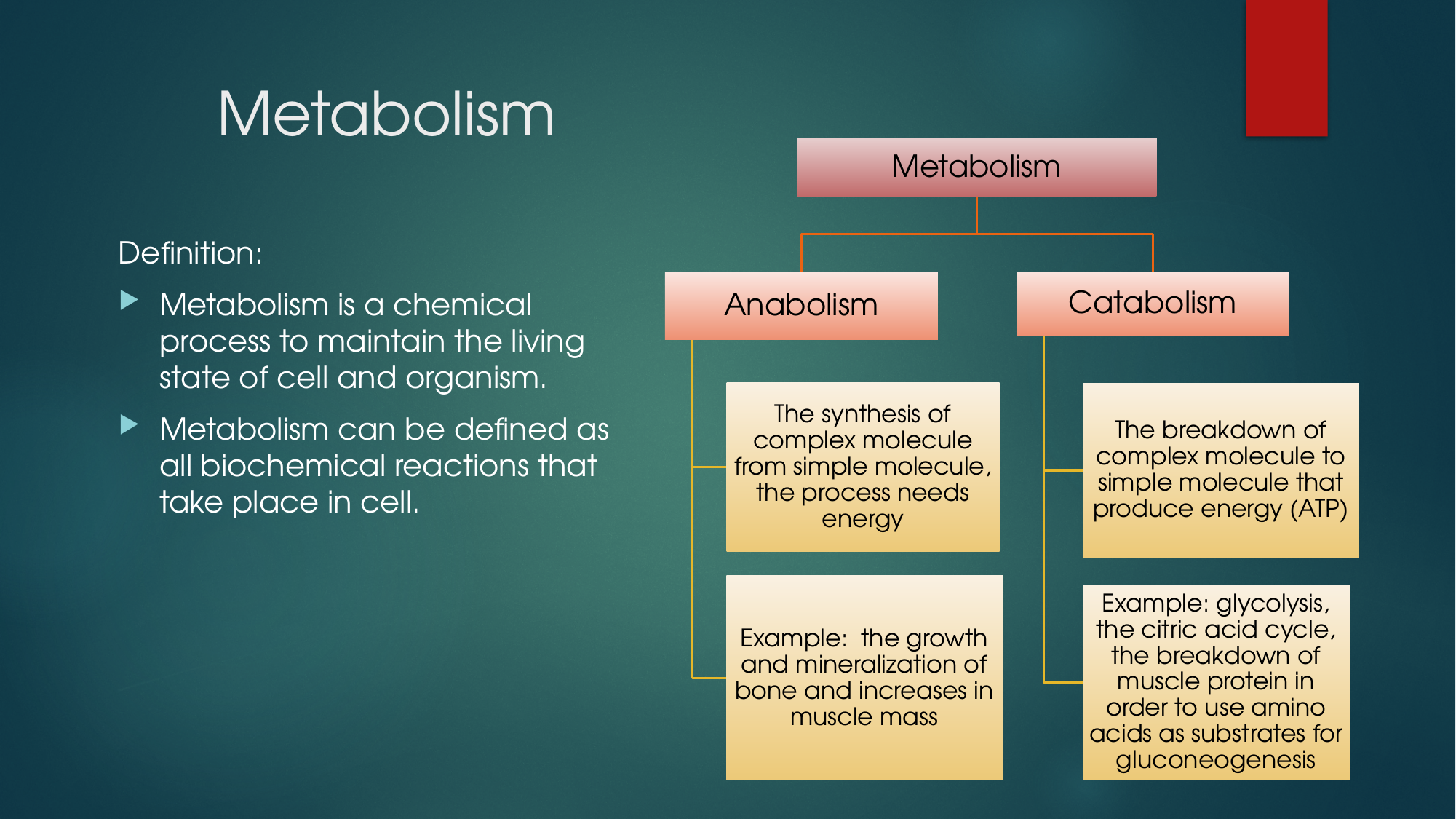

# Metabolism
Metabolism
Anabolism
The synthesis of complex molecule from simple molecule, the process needs energy
Example:  the growth and mineralization of bone and increases in muscle mass
Catabolism
The breakdown of complex molecule to simple molecule that produce energy (ATP)
Example: glycolysis, the citric acid cycle, the breakdown of muscle protein in order to use amino acids as substrates for gluconeogenesis
Definition:
Metabolism is a chemical process to maintain the living state of cell and organism.
Metabolism can be defined as all biochemical reactions that take place in cell.